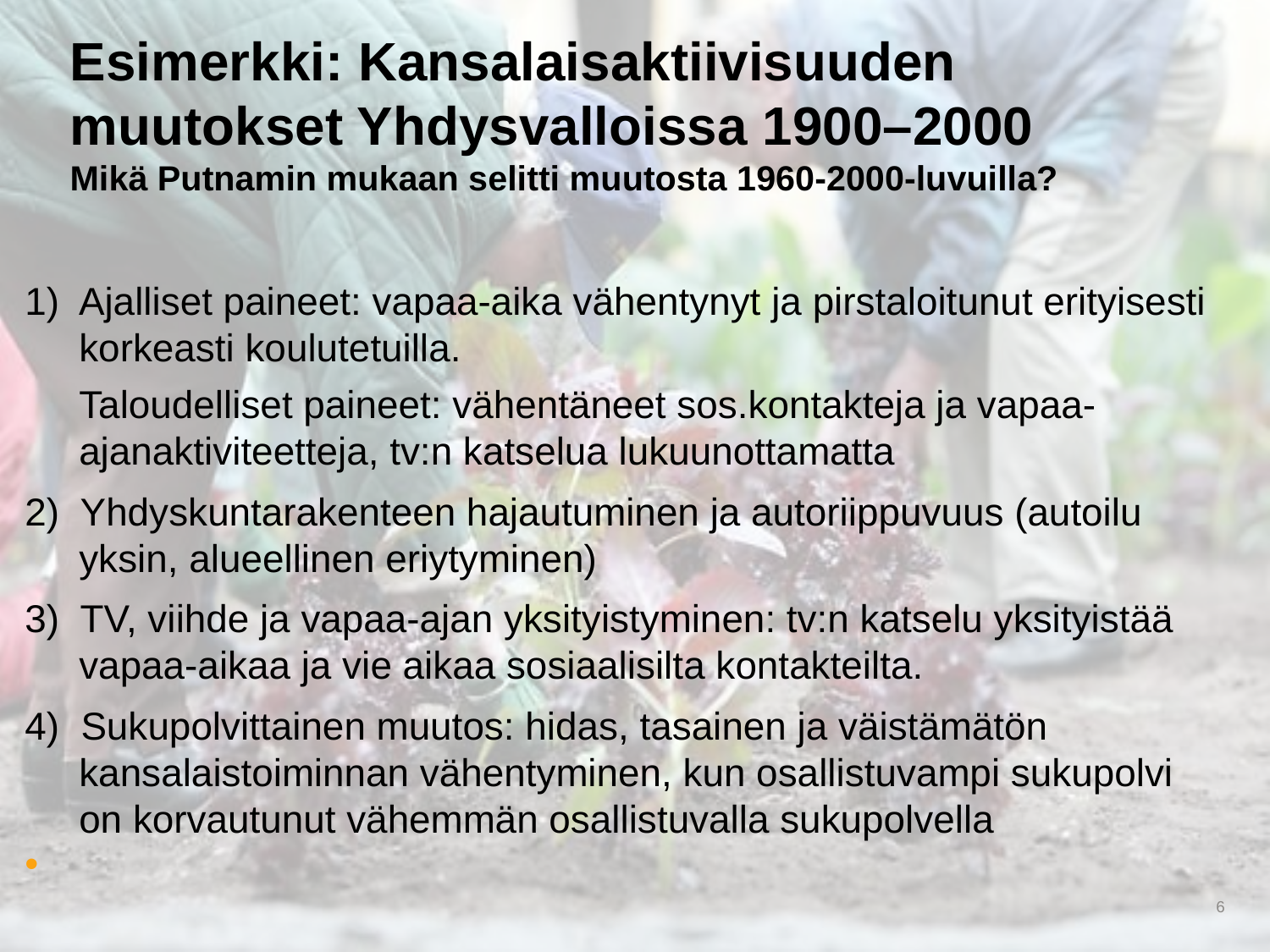

# Esimerkki: Kansalaisaktiivisuuden muutokset Yhdysvalloissa 1900–2000 Mikä Putnamin mukaan selitti muutosta 1960-2000-luvuilla?
1)  Ajalliset paineet: vapaa-aika vähentynyt ja pirstaloitunut erityisesti
     korkeasti koulutetuilla.
     Taloudelliset paineet: vähentäneet sos.kontakteja ja vapaa-
     ajanaktiviteetteja, tv:n katselua lukuunottamatta
2)  Yhdyskuntarakenteen hajautuminen ja autoriippuvuus (autoilu
     yksin, alueellinen eriytyminen)
3)  TV, viihde ja vapaa-ajan yksityistyminen: tv:n katselu yksityistää
     vapaa-aikaa ja vie aikaa sosiaalisilta kontakteilta.
4)  Sukupolvittainen muutos: hidas, tasainen ja väistämätön
     kansalaistoiminnan vähentyminen, kun osallistuvampi sukupolvi
     on korvautunut vähemmän osallistuvalla sukupolvella

6